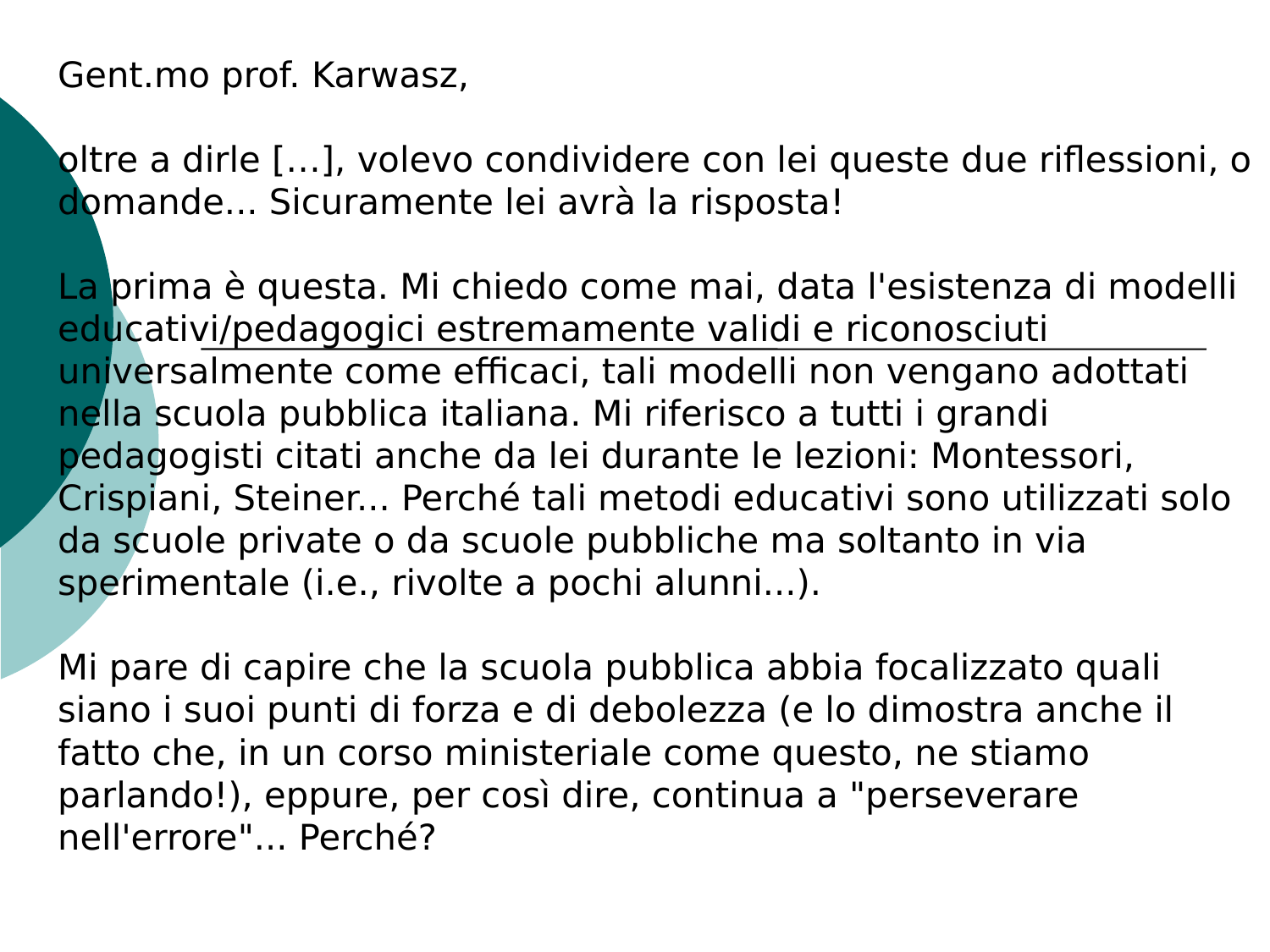

Gent.mo prof. Karwasz,

oltre a dirle […], volevo condividere con lei queste due riflessioni, o domande... Sicuramente lei avrà la risposta!
La prima è questa. Mi chiedo come mai, data l'esistenza di modelli educativi/pedagogici estremamente validi e riconosciuti universalmente come efficaci, tali modelli non vengano adottati nella scuola pubblica italiana. Mi riferisco a tutti i grandi pedagogisti citati anche da lei durante le lezioni: Montessori, Crispiani, Steiner... Perché tali metodi educativi sono utilizzati solo da scuole private o da scuole pubbliche ma soltanto in via sperimentale (i.e., rivolte a pochi alunni...).

Mi pare di capire che la scuola pubblica abbia focalizzato quali siano i suoi punti di forza e di debolezza (e lo dimostra anche il fatto che, in un corso ministeriale come questo, ne stiamo parlando!), eppure, per così dire, continua a "perseverare nell'errore"... Perché?